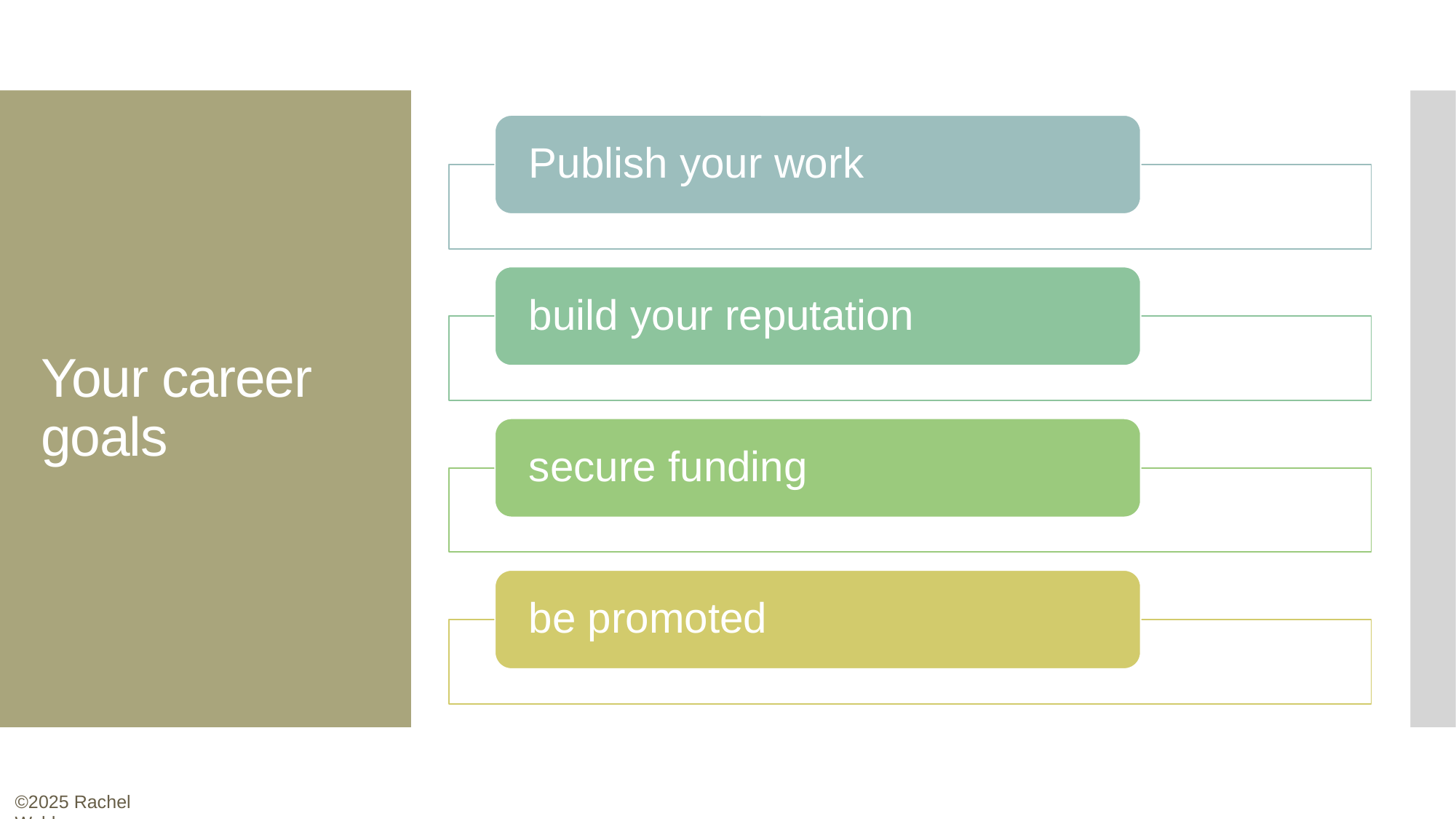

Publish your work
build your reputation
secure funding
be promoted
# Your career goals
©2025 Rachel Walden